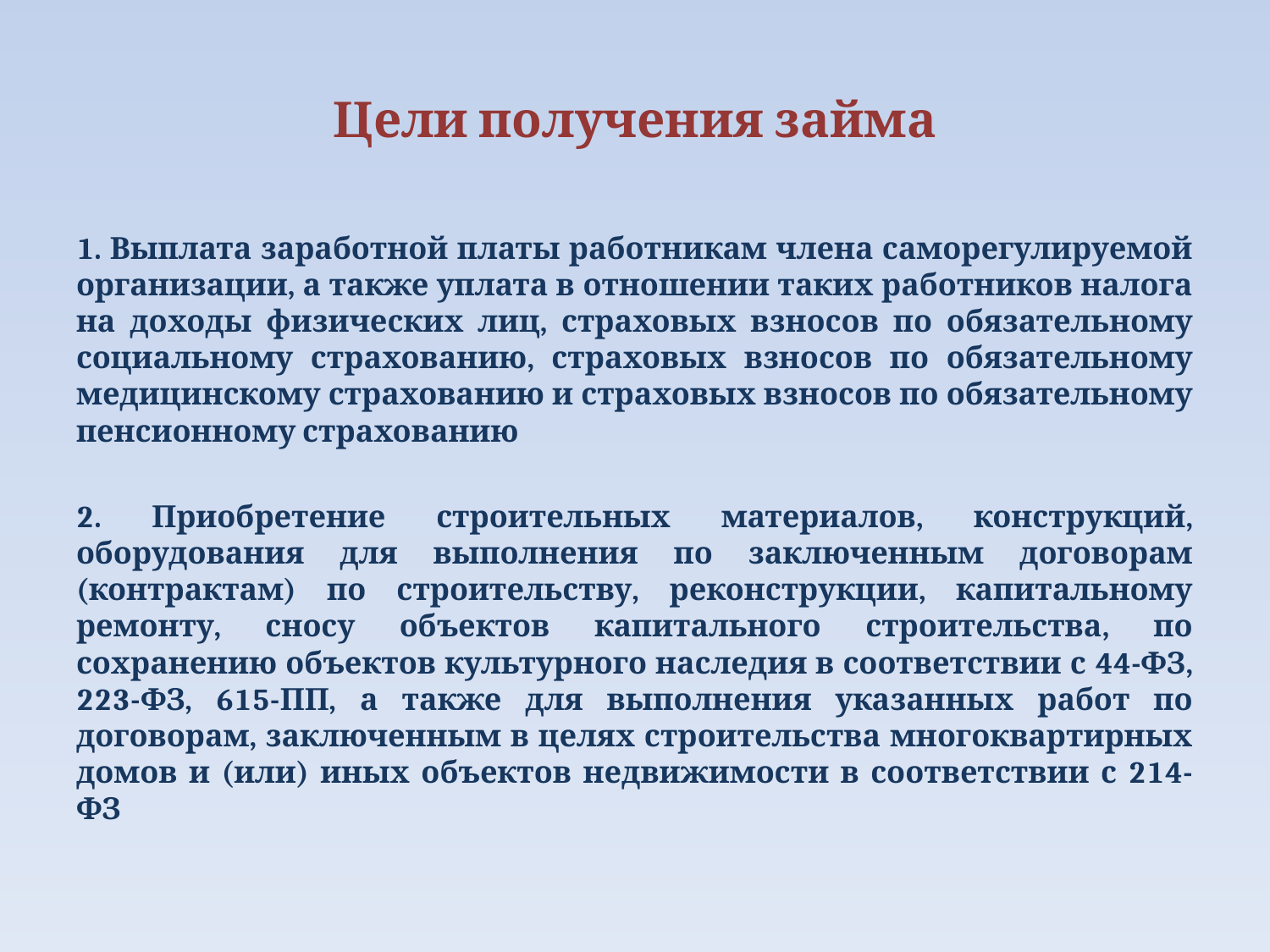

# Цели получения займа
1. Выплата заработной платы работникам члена саморегулируемой организации, а также уплата в отношении таких работников налога на доходы физических лиц, страховых взносов по обязательному социальному страхованию, страховых взносов по обязательному медицинскому страхованию и страховых взносов по обязательному пенсионному страхованию

2. Приобретение строительных материалов, конструкций, оборудования для выполнения по заключенным договорам (контрактам) по строительству, реконструкции, капитальному ремонту, сносу объектов капитального строительства, по сохранению объектов культурного наследия в соответствии с 44-ФЗ, 223-ФЗ, 615-ПП, а также для выполнения указанных работ по договорам, заключенным в целях строительства многоквартирных домов и (или) иных объектов недвижимости в соответствии с 214-ФЗ